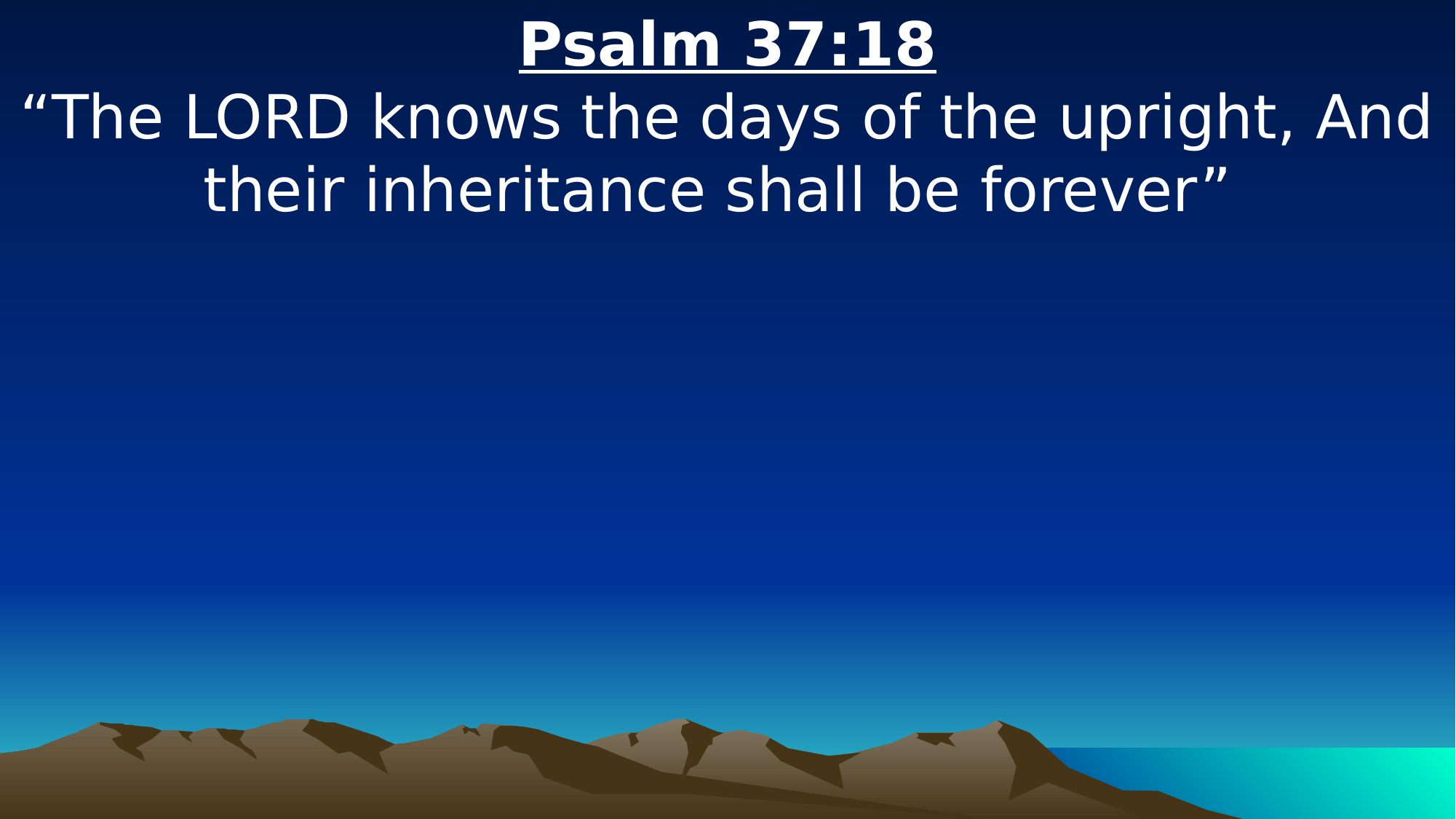

Psalm 37:18
“The LORD knows the days of the upright, And their inheritance shall be forever”